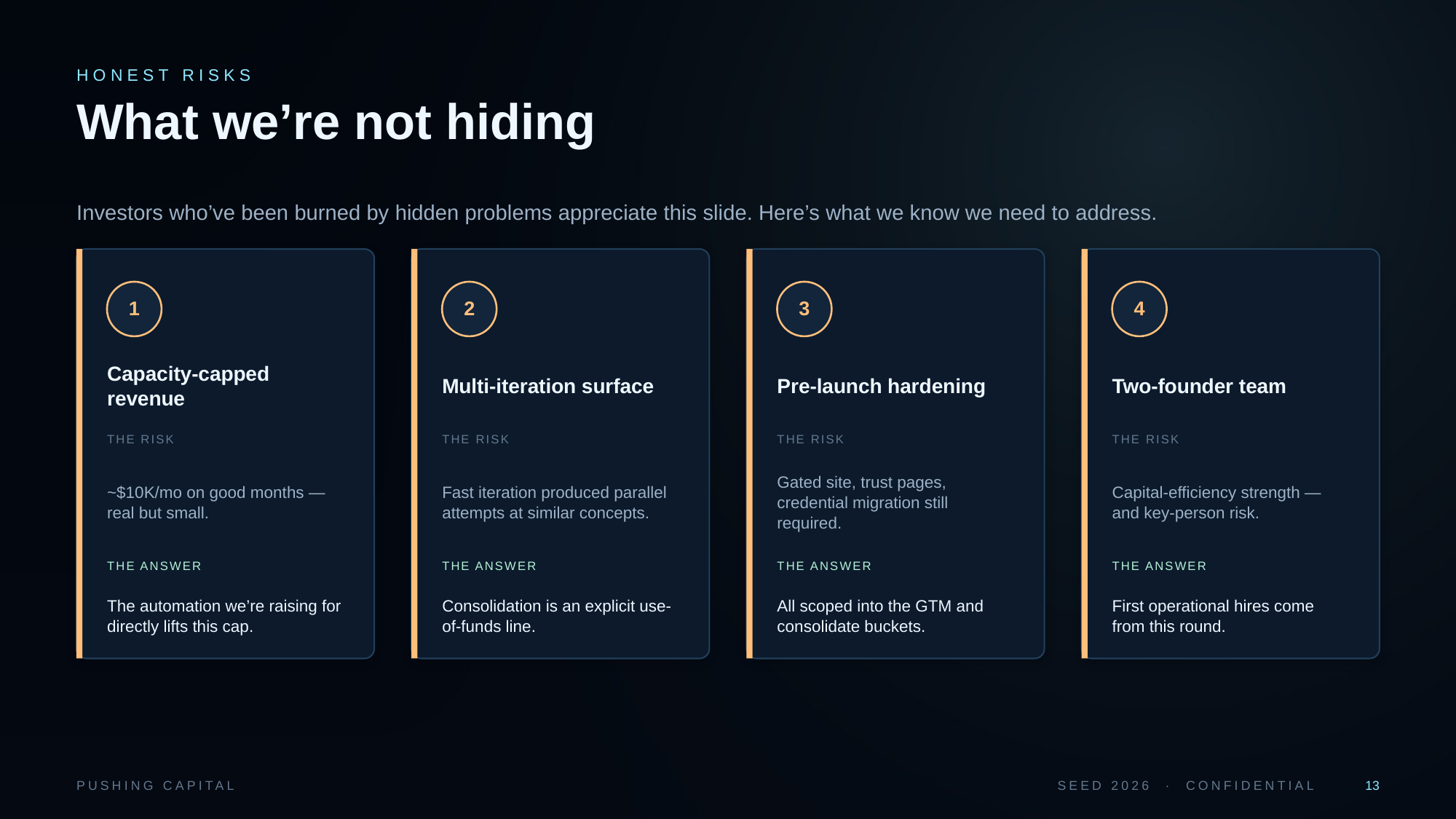

HONEST RISKS
What we’re not hiding
Investors who’ve been burned by hidden problems appreciate this slide. Here’s what we know we need to address.

1
2
3
4

Capacity-capped revenue
Multi-iteration surface
Pre-launch hardening
Two-founder team
THE RISK
THE RISK
THE RISK
THE RISK
~$10K/mo on good months — real but small.
Fast iteration produced parallel attempts at similar concepts.
Gated site, trust pages, credential migration still required.
Capital-efficiency strength — and key-person risk.
THE ANSWER
THE ANSWER
THE ANSWER
THE ANSWER
The automation we’re raising for directly lifts this cap.
Consolidation is an explicit use-of-funds line.
All scoped into the GTM and consolidate buckets.
First operational hires come from this round.
PUSHING CAPITAL
SEED 2026  ·  CONFIDENTIAL
13